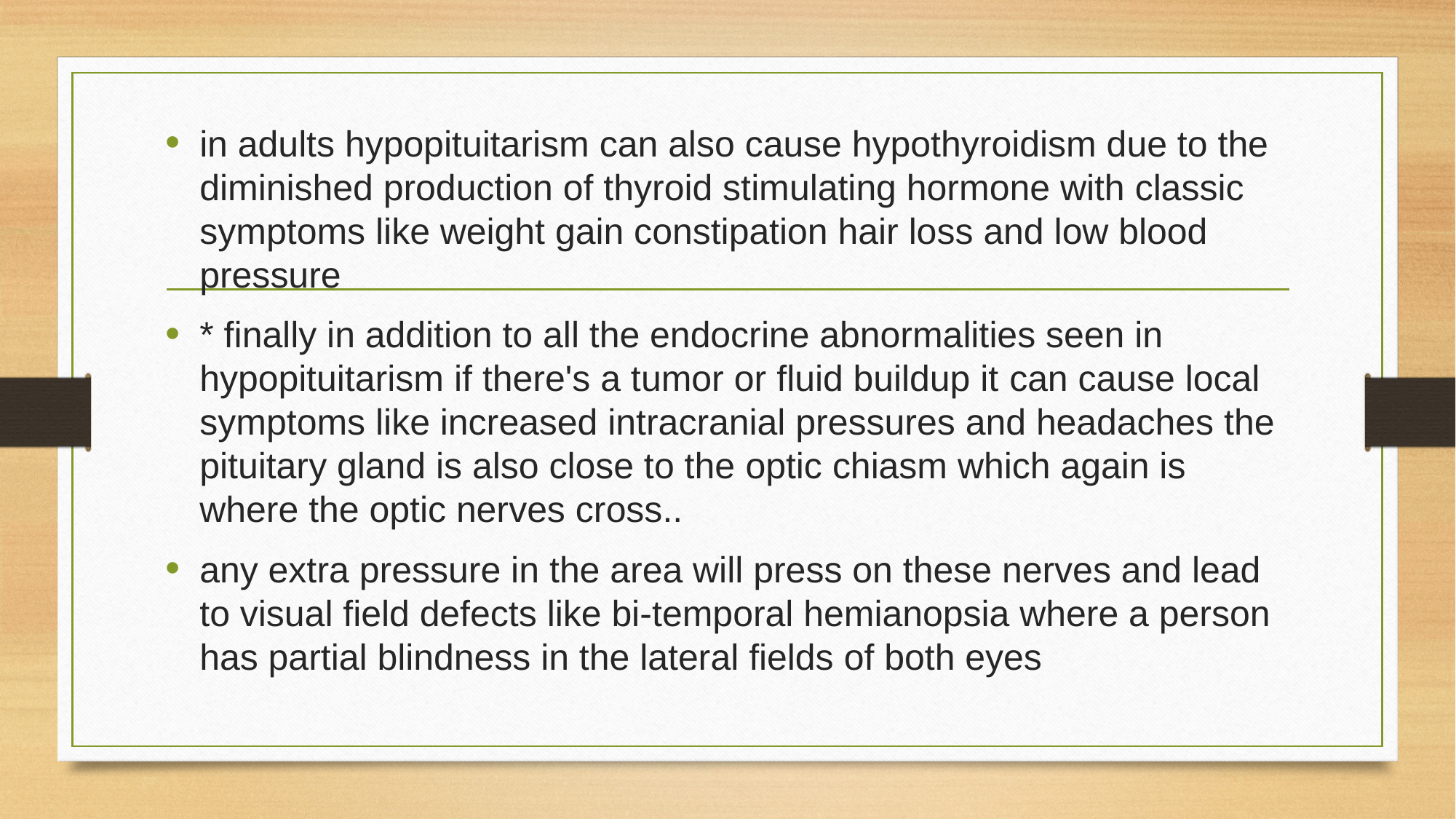

in adults hypopituitarism can also cause hypothyroidism due to the diminished production of thyroid stimulating hormone with classic symptoms like weight gain constipation hair loss and low blood pressure
* finally in addition to all the endocrine abnormalities seen in hypopituitarism if there's a tumor or fluid buildup it can cause local symptoms like increased intracranial pressures and headaches the pituitary gland is also close to the optic chiasm which again is where the optic nerves cross..
any extra pressure in the area will press on these nerves and lead to visual field defects like bi-temporal hemianopsia where a person has partial blindness in the lateral fields of both eyes